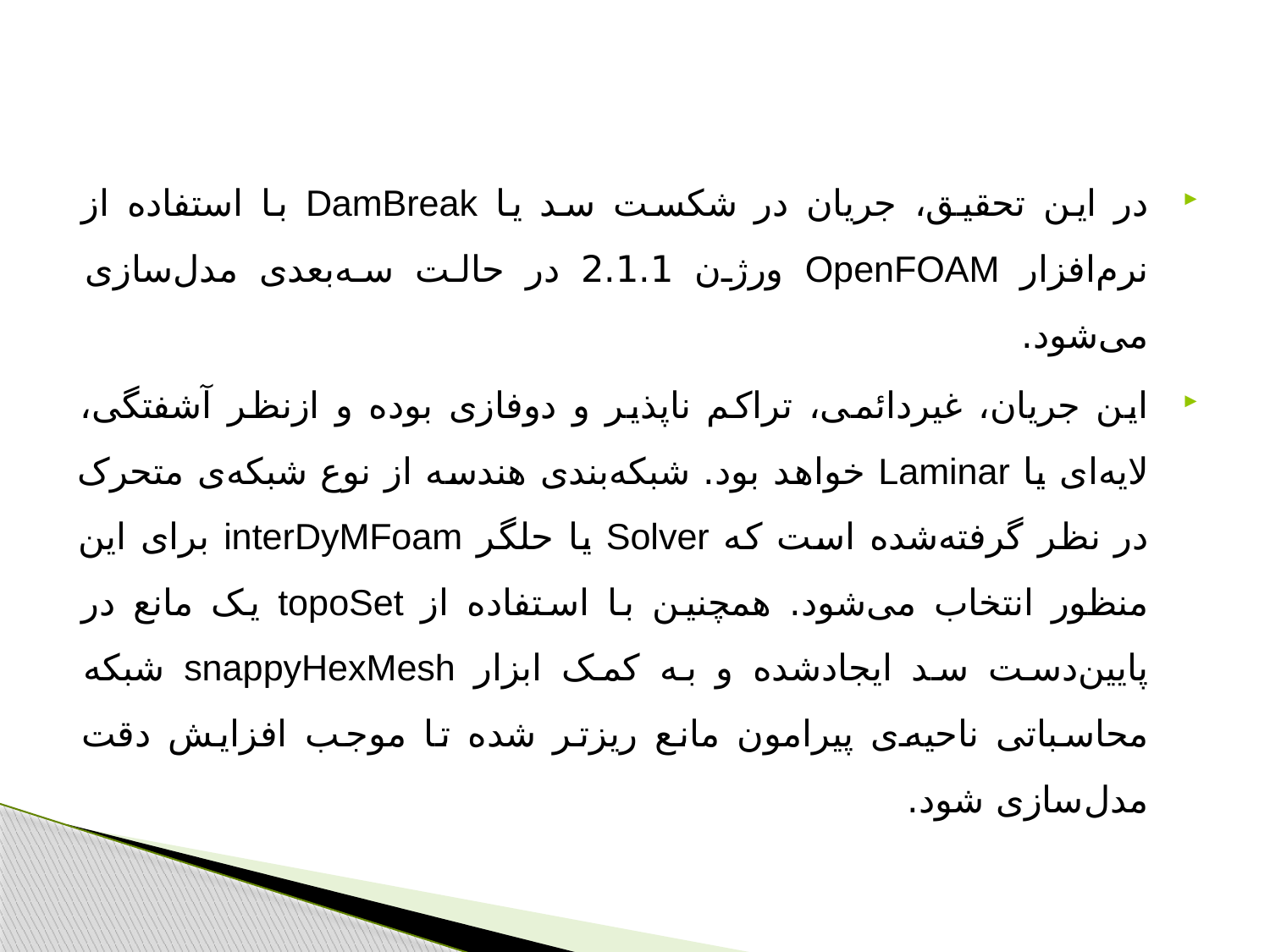

#

در این تحقیق، جریان در شکست سد یا DamBreak با استفاده از نرم‌افزار OpenFOAM ورژن 2.1.1 در حالت سه‌بعدی مدل‌سازی می‌شود.
این جریان، غیردائمی، تراکم ناپذیر و دوفازی بوده و ازنظر آشفتگی، لایه‌ای یا Laminar خواهد بود. شبکه‌بندی هندسه از نوع شبکه‌ی متحرک در نظر گرفته‌شده است که Solver یا حلگر interDyMFoam برای این منظور انتخاب می‌شود. همچنین با استفاده از topoSet یک مانع در پایین‌دست سد ایجادشده و به کمک ابزار snappyHexMesh شبکه محاسباتی ناحیه‌ی پیرامون مانع ریزتر شده تا موجب افزایش دقت مدل‌سازی شود.